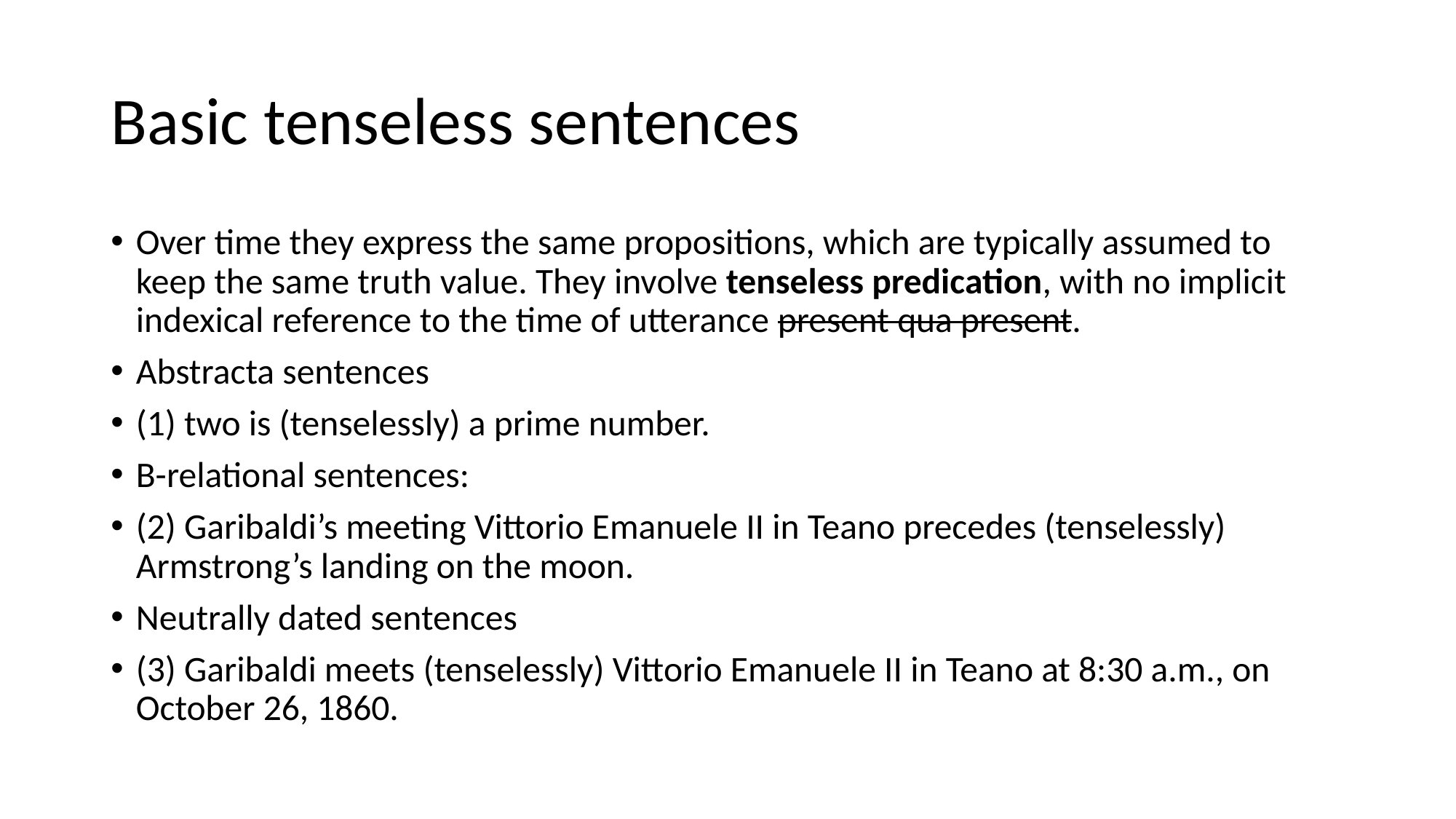

# Basic tenseless sentences
Over time they express the same propositions, which are typically assumed to keep the same truth value. They involve tenseless predication, with no implicit indexical reference to the time of utterance present qua present.
Abstracta sentences
(1) two is (tenselessly) a prime number.
B-relational sentences:
(2) Garibaldi’s meeting Vittorio Emanuele II in Teano precedes (tenselessly) Armstrong’s landing on the moon.
Neutrally dated sentences
(3) Garibaldi meets (tenselessly) Vittorio Emanuele II in Teano at 8:30 a.m., on October 26, 1860.